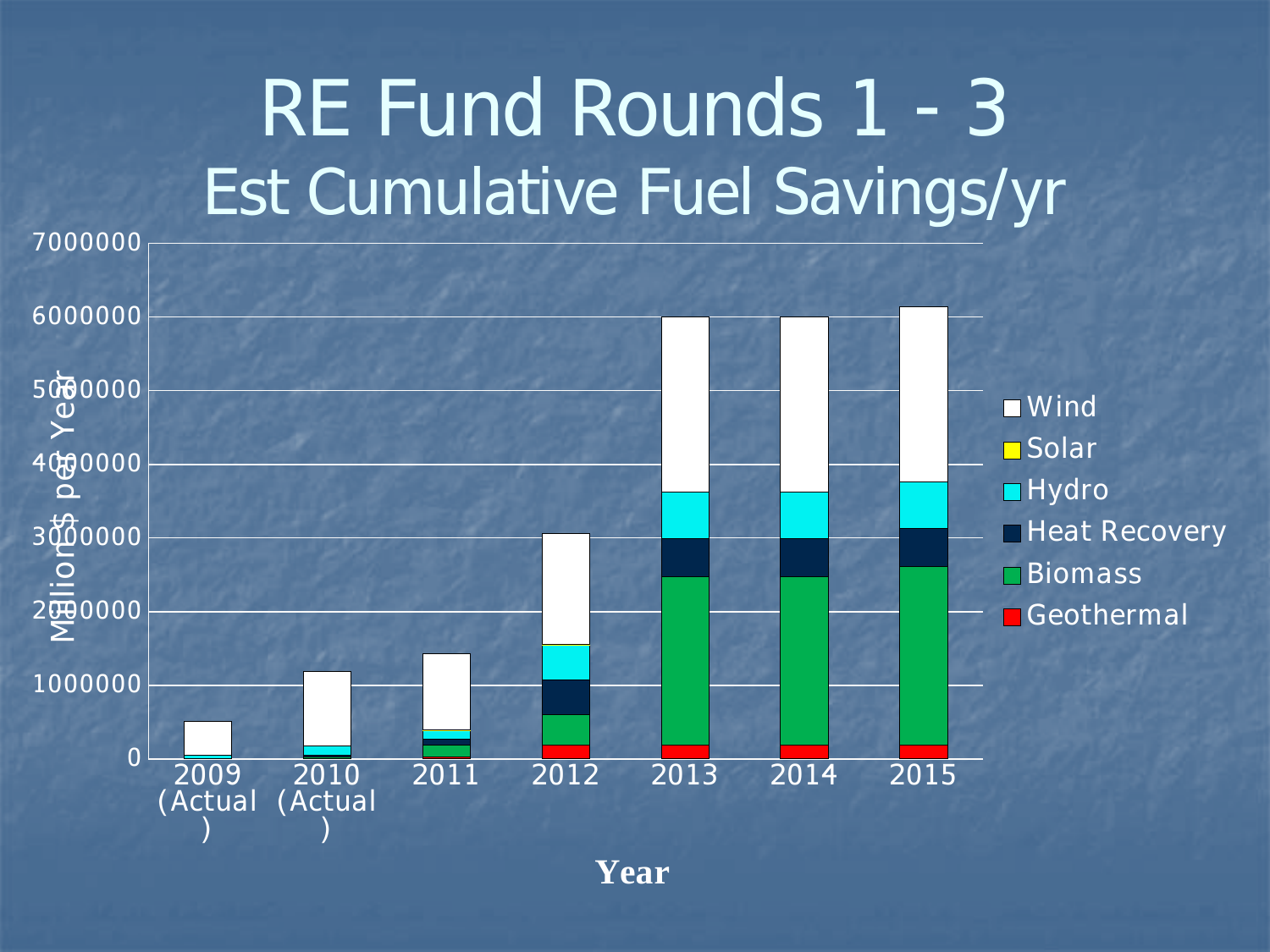

# RE Fund Rounds 1 - 3 Est Cumulative Fuel Savings/yr

### Chart

| Category | Biomass | Geothermal | Heat Recovery | Hydro | Solar | Wind |
|---|---|---|---|---|---|---|
| 2009 (Actual) | None | None | None | 54059.38983050848 | None | 454777.57058379095 |
| 2010 (Actual) | 25582.0 | None | 23985.0 | 126646.0 | 183.0 | 1008981.1549295774 |
| 2011 | 153742.74133333334 | 29500.0 | 89617.0 | 118277.0 | 1943.0 | 1036306.0909090908 |
| 2012 | 406621.86514285725 | 190549.4777777778 | 475224.6650880864 | 479849.34428885375 | 1943.0 | 1502697.0313267217 |
| 2013 | 2288676.408621118 | 190549.4777777778 | 507630.6650880864 | 638459.3442888537 | 1943.0 | 2377046.3288207385 |
| 2014 | 2288676.408621118 | 190549.4777777778 | 507630.6650880864 | 638459.3442888537 | 1943.0 | 2377046.3288207385 |
| 2015 | 2425958.408621118 | 190549.4777777778 | 507630.6650880864 | 638459.3442888537 | 1943.0 | 2377046.3288207385 |